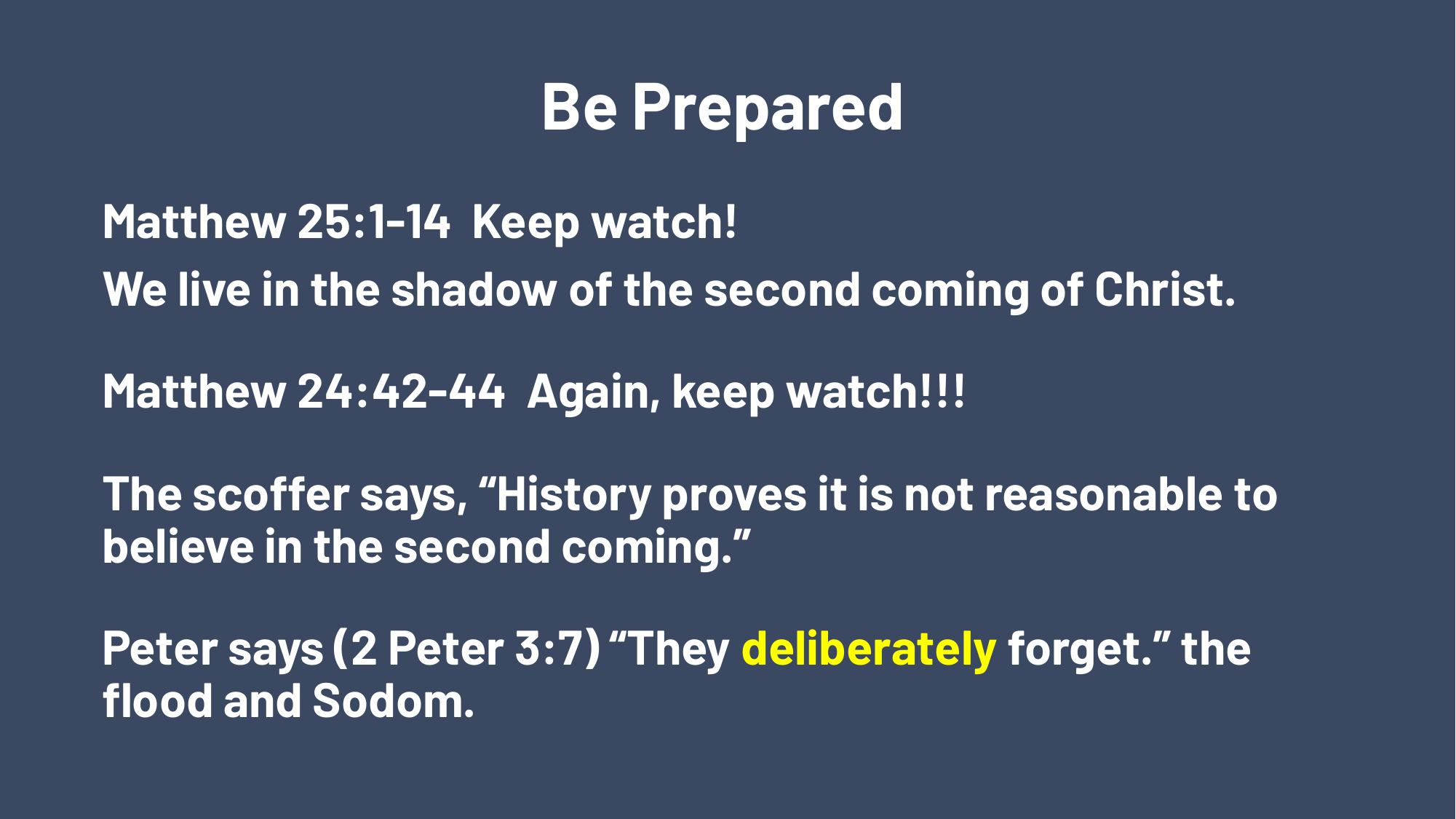

# Be Prepared
Matthew 25:1-14  Keep watch!
We live in the shadow of the second coming of Christ.

Matthew 24:42-44  Again, keep watch!!!

The scoffer says, “History proves it is not reasonable to believe in the second coming.”

Peter says (2 Peter 3:7) “They deliberately forget.” the flood and Sodom.